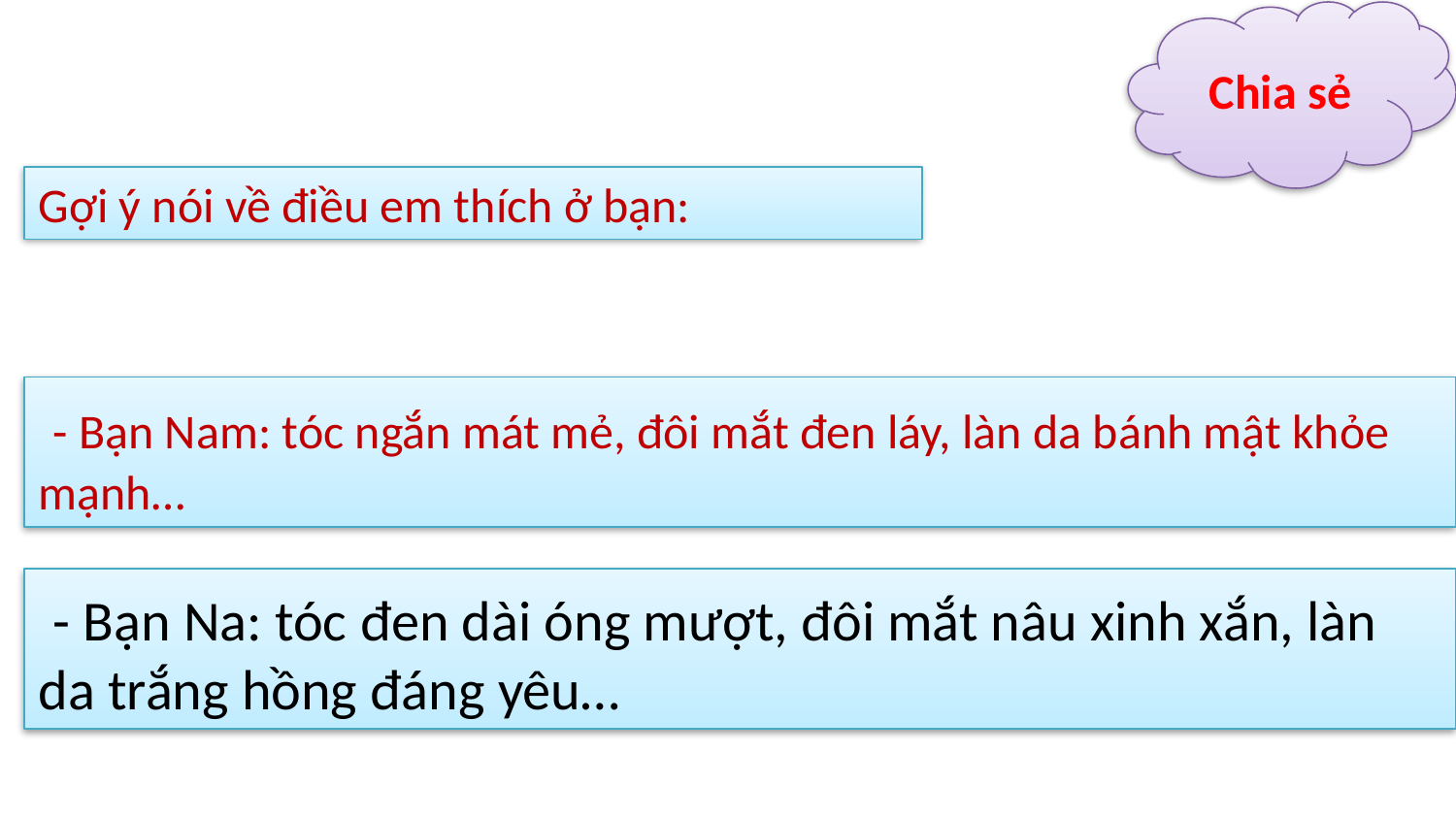

Chia sẻ
Gợi ý nói về điều em thích ở bạn:
 - Bạn Nam: tóc ngắn mát mẻ, đôi mắt đen láy, làn da bánh mật khỏe mạnh…
 - Bạn Na: tóc đen dài óng mượt, đôi mắt nâu xinh xắn, làn da trắng hồng đáng yêu…